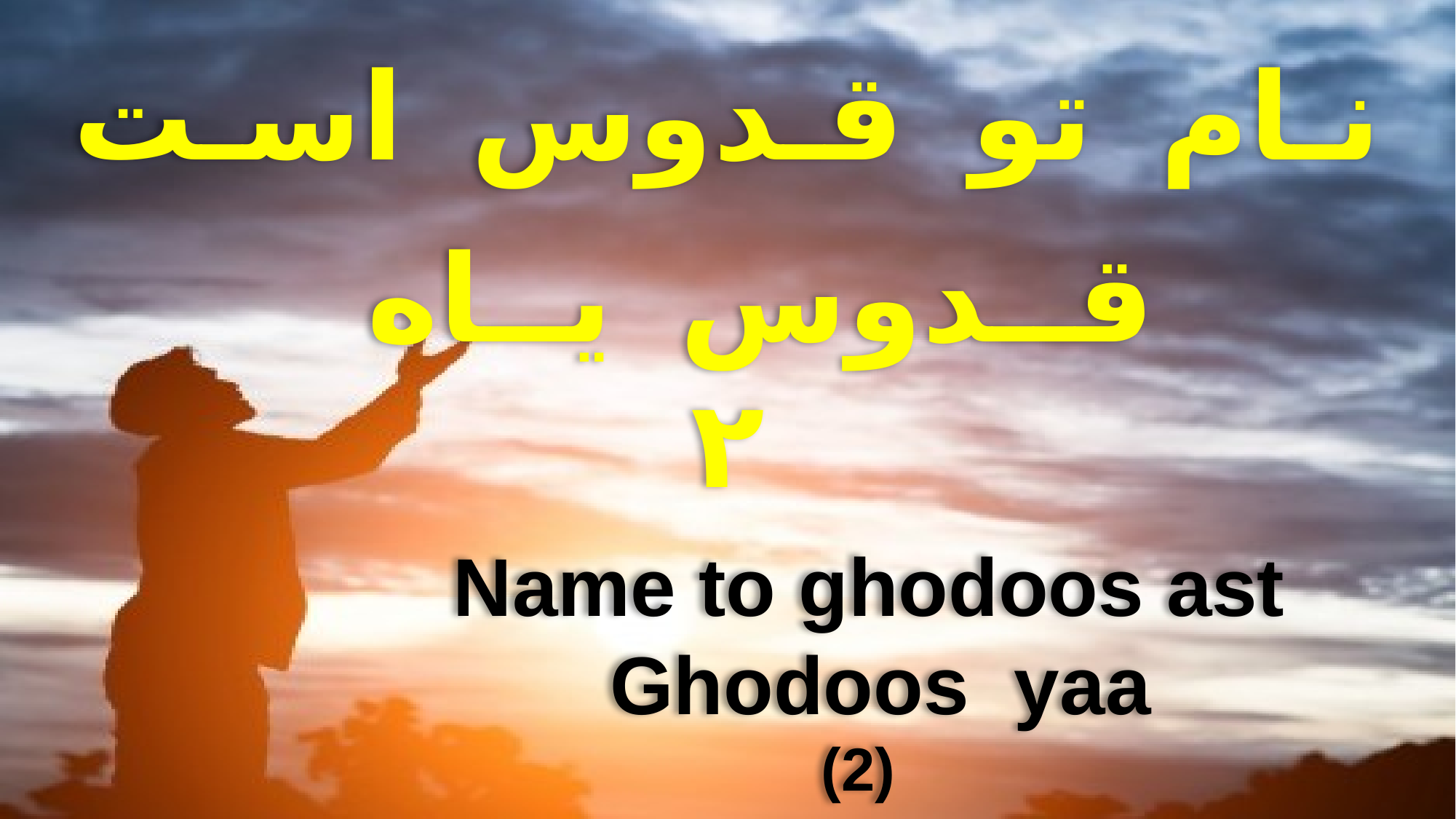

نـام  تو  قـدوس  اسـت

قــدوس  یــاه
۲
Name to ghodoos ast
Ghodoos  yaa
(2)